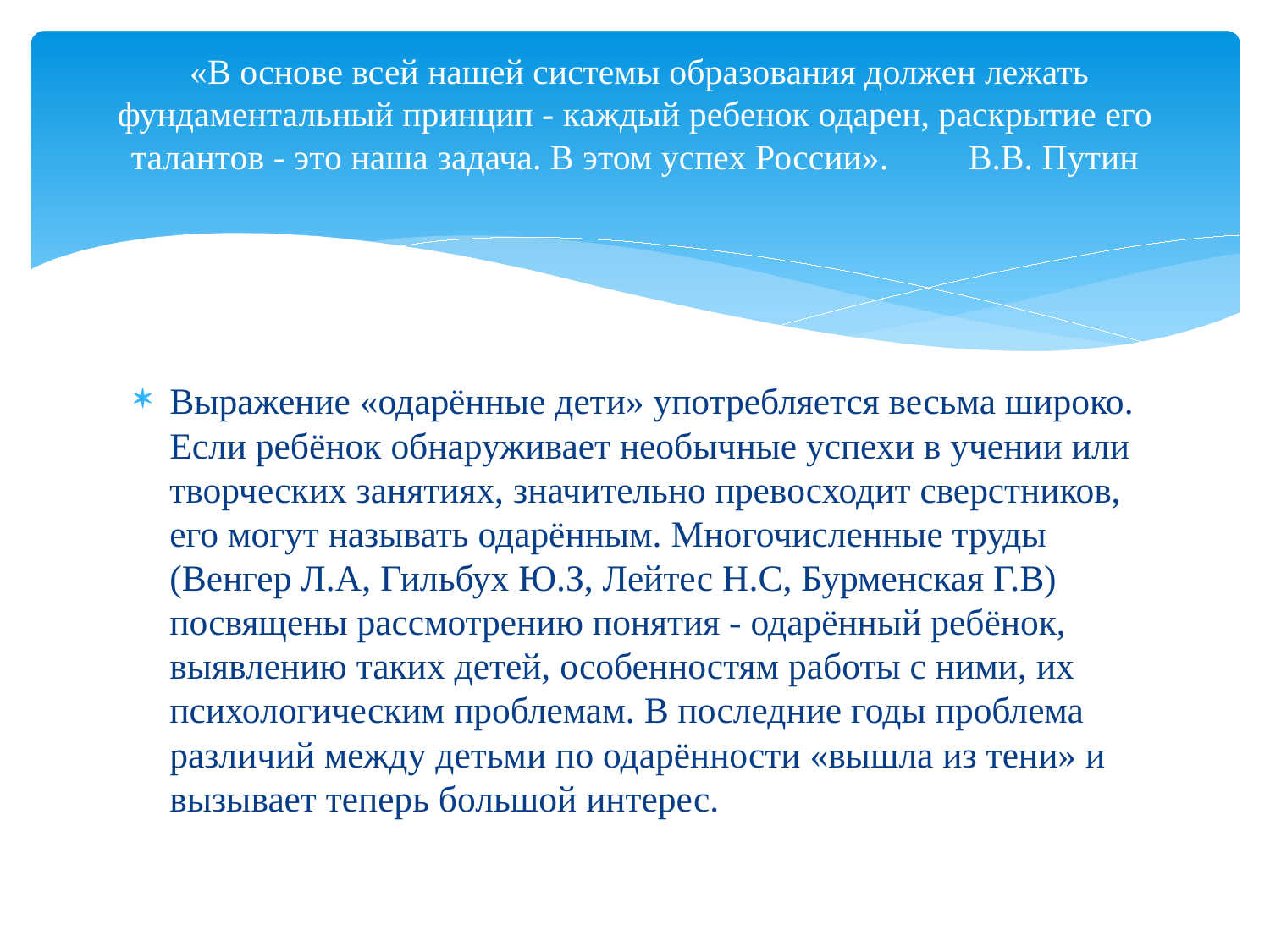

# «В основе всей нашей системы образования должен лежать фундаментальный принцип - каждый ребенок одарен, раскрытие его талантов - это наша задача. В этом успех России».         В.В. Путин
Выражение «одарённые дети» употребляется весьма широко. Если ребёнок обнаруживает необычные успехи в учении или творческих занятиях, значительно превосходит сверстников, его могут называть одарённым. Многочисленные труды (Венгер Л.А, Гильбух Ю.З, Лейтес Н.С, Бурменская Г.В) посвящены рассмотрению понятия - одарённый ребёнок, выявлению таких детей, особенностям работы с ними, их психологическим проблемам. В последние годы проблема различий между детьми по одарённости «вышла из тени» и вызывает теперь большой интерес.